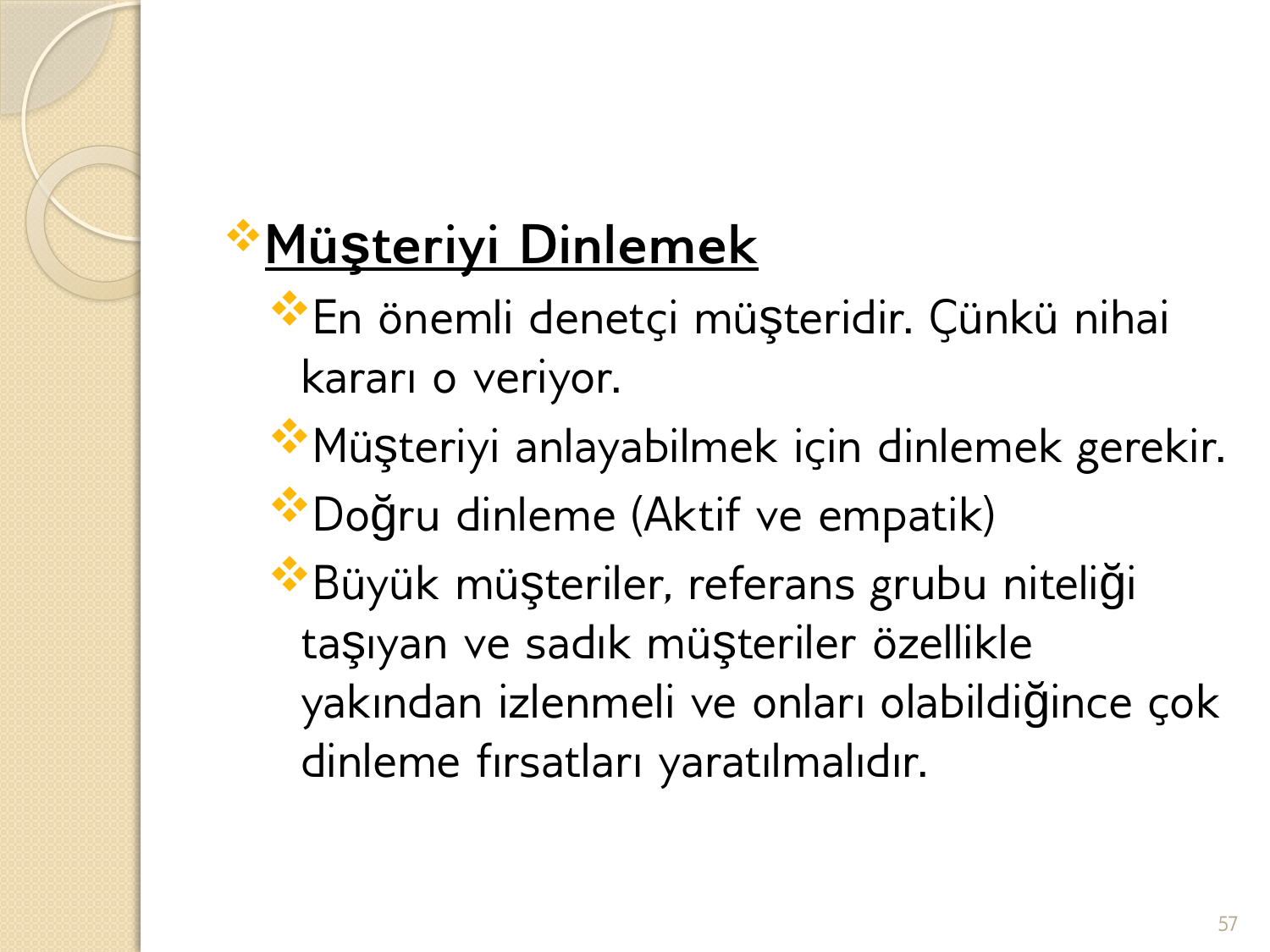

#
Müşteriyi Dinlemek
En önemli denetçi müşteridir. Çünkü nihai kararı o veriyor.
Müşteriyi anlayabilmek için dinlemek gerekir.
Doğru dinleme (Aktif ve empatik)
Büyük müşteriler, referans grubu niteliği taşıyan ve sadık müşteriler özellikle yakından izlenmeli ve onları olabildiğince çok dinleme fırsatları yaratılmalıdır.

57